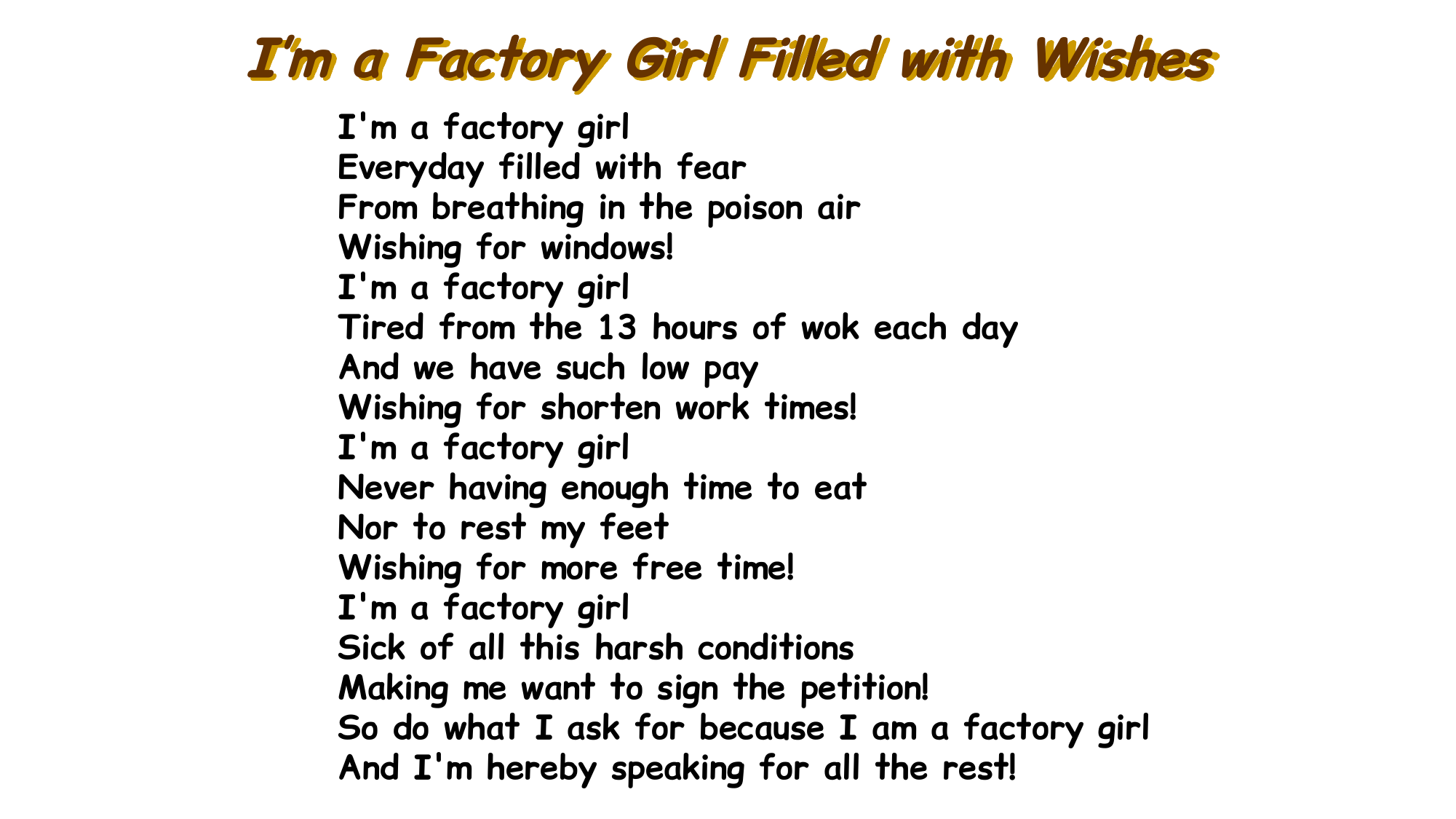

I’m a Factory Girl Filled with Wishes
I'm a factory girl
Everyday filled with fear
From breathing in the poison air
Wishing for windows!
I'm a factory girl
Tired from the 13 hours of wok each day
And we have such low pay
Wishing for shorten work times!
I'm a factory girl
Never having enough time to eat
Nor to rest my feet
Wishing for more free time!
I'm a factory girl
Sick of all this harsh conditions
Making me want to sign the petition!
So do what I ask for because I am a factory girl
And I'm hereby speaking for all the rest!